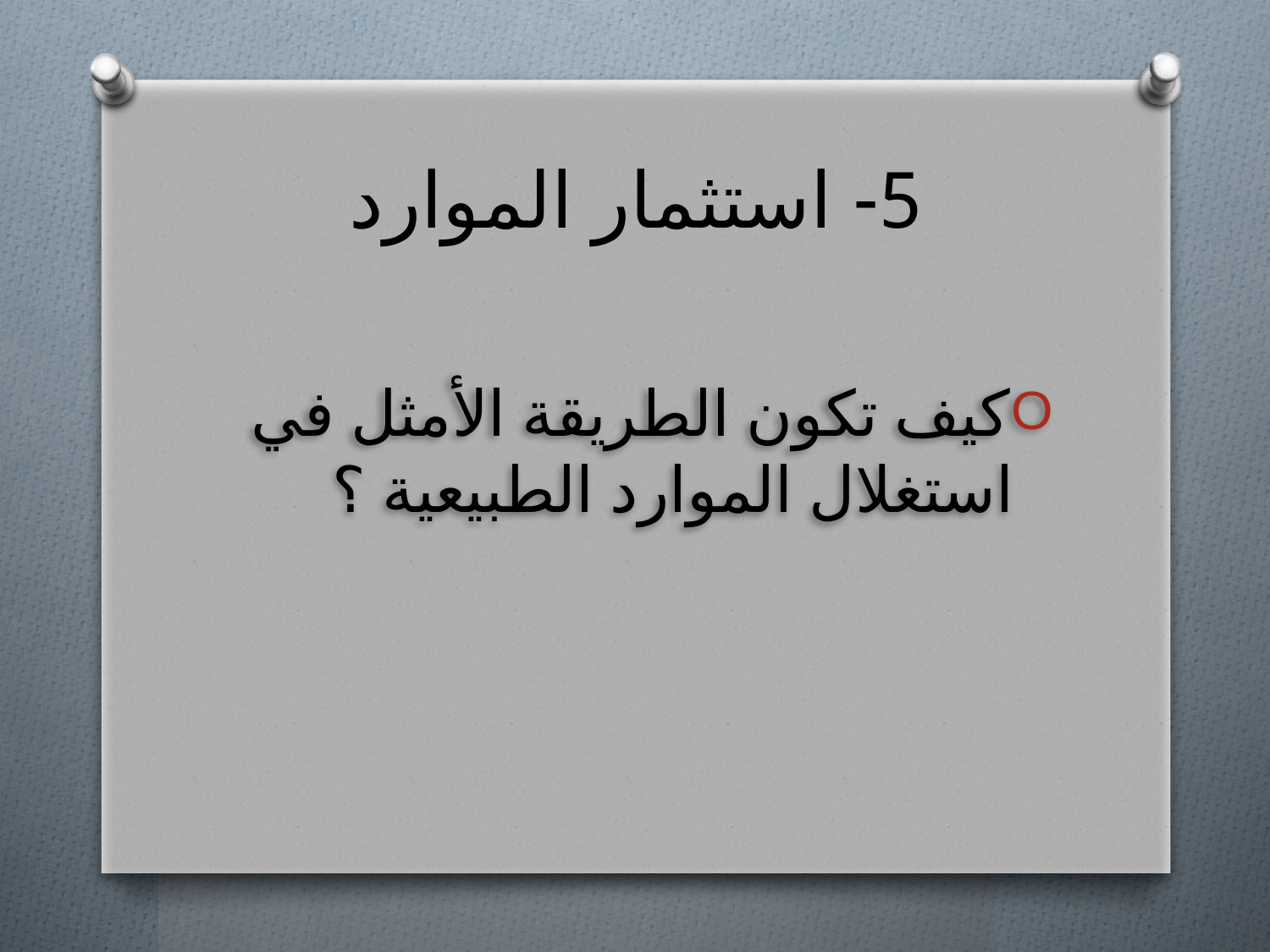

# 5- استثمار الموارد
كيف تكون الطريقة الأمثل في استغلال الموارد الطبيعية ؟